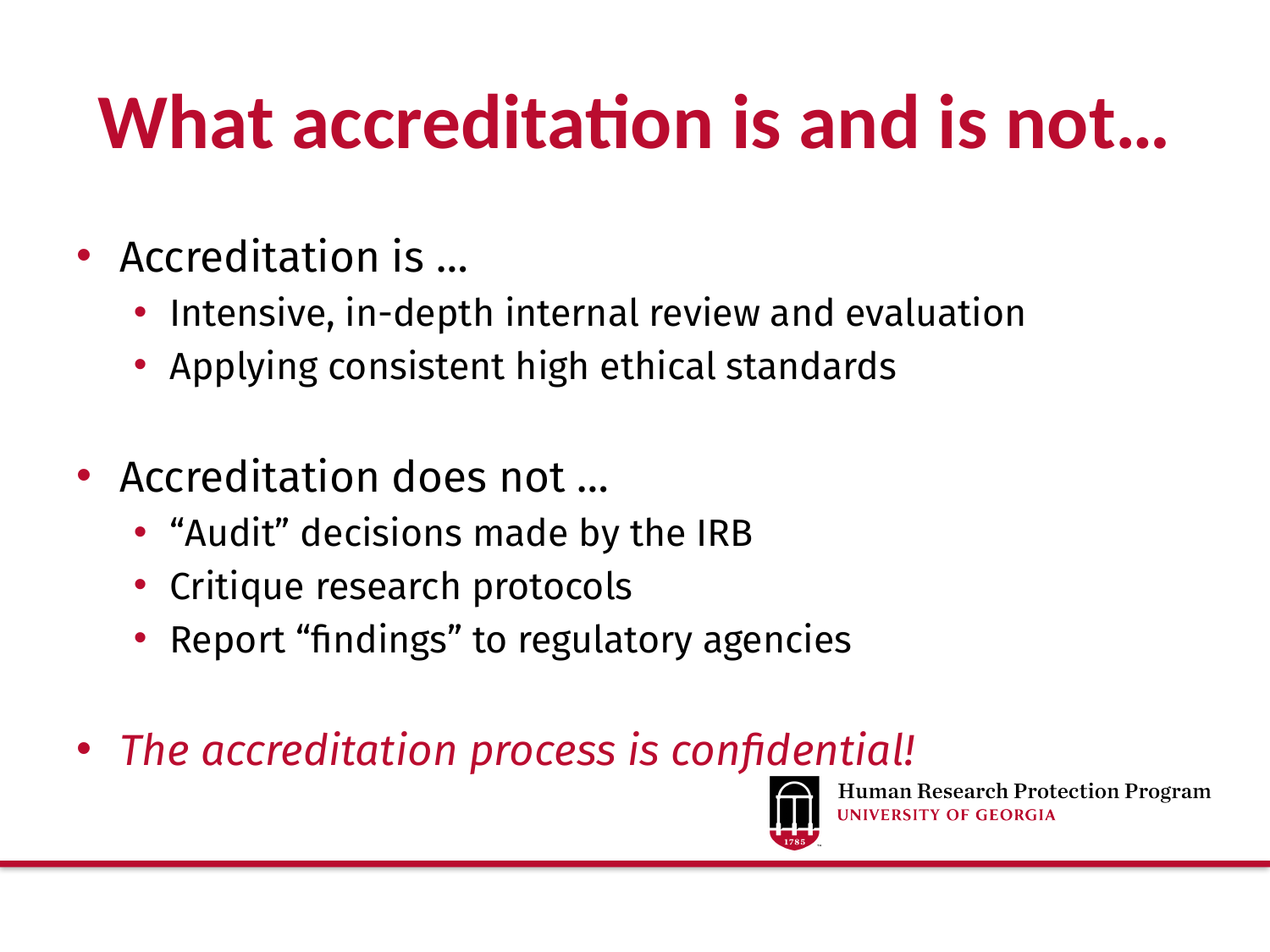

# What accreditation is and is not…
Accreditation is …
Intensive, in-depth internal review and evaluation
Applying consistent high ethical standards

Accreditation does not …
“Audit” decisions made by the IRB
Critique research protocols
Report “findings” to regulatory agencies

The accreditation process is confidential!